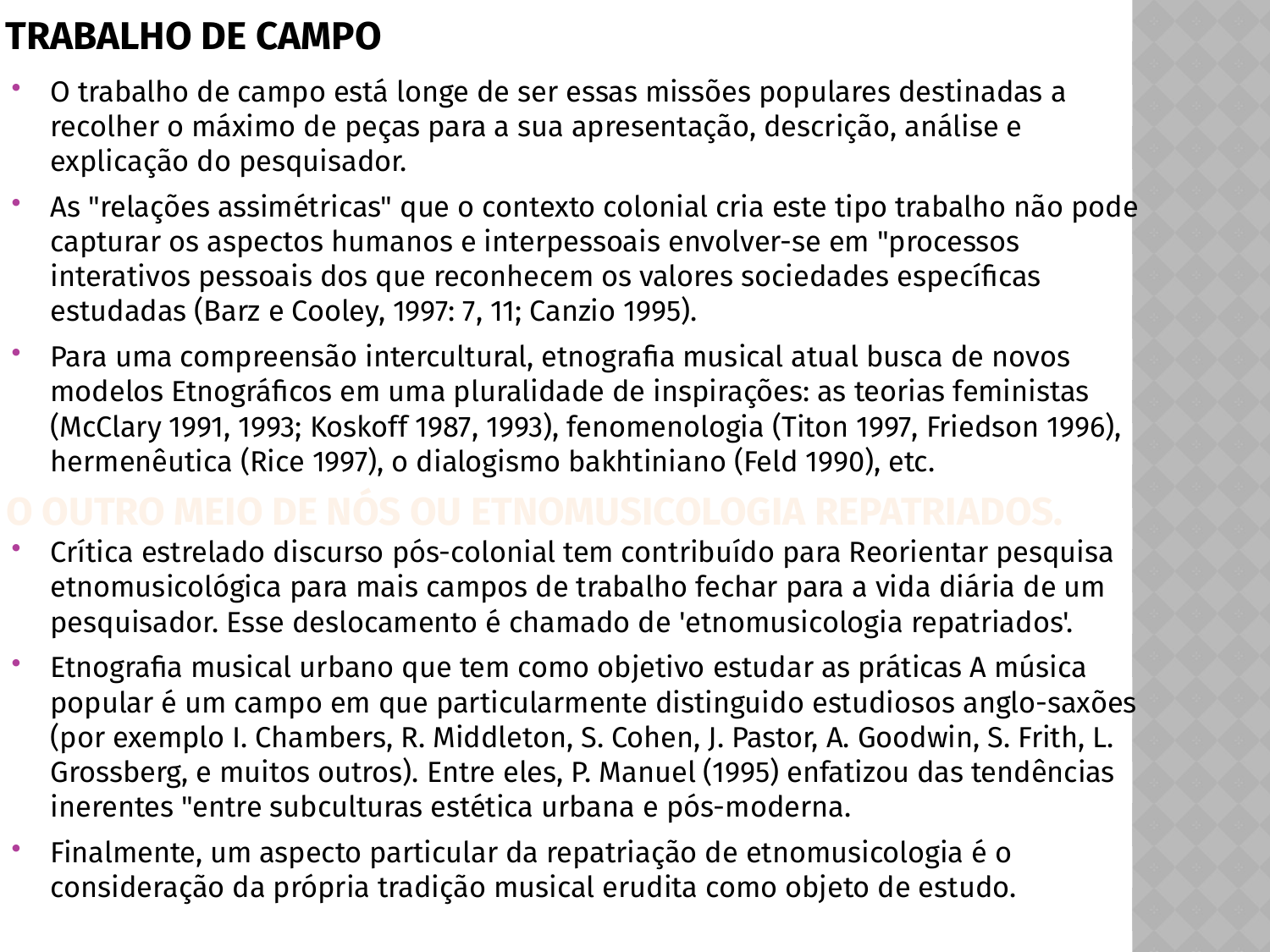

# Trabalho de Campo
O trabalho de campo está longe de ser essas missões populares destinadas a recolher o máximo de peças para a sua apresentação, descrição, análise e explicação do pesquisador.
As "relações assimétricas" que o contexto colonial cria este tipo trabalho não pode capturar os aspectos humanos e interpessoais envolver-se em "processos interativos pessoais dos que reconhecem os valores sociedades específicas estudadas (Barz e Cooley, 1997: 7, 11; Canzio 1995).
Para uma compreensão intercultural, etnografia musical atual busca de novos modelos Etnográficos em uma pluralidade de inspirações: as teorias feministas (McClary 1991, 1993; Koskoff 1987, 1993), fenomenologia (Titon 1997, Friedson 1996), hermenêutica (Rice 1997), o dialogismo bakhtiniano (Feld 1990), etc.

Crítica estrelado discurso pós-colonial tem contribuído para Reorientar pesquisa etnomusicológica para mais campos de trabalho fechar para a vida diária de um pesquisador. Esse deslocamento é chamado de 'etnomusicologia repatriados'.
Etnografia musical urbano que tem como objetivo estudar as práticas A música popular é um campo em que particularmente distinguido estudiosos anglo-saxões (por exemplo I. Chambers, R. Middleton, S. Cohen, J. Pastor, A. Goodwin, S. Frith, L. Grossberg, e muitos outros). Entre eles, P. Manuel (1995) enfatizou das tendências inerentes "entre subculturas estética urbana e pós-moderna.
Finalmente, um aspecto particular da repatriação de etnomusicologia é o consideração da própria tradição musical erudita como objeto de estudo.

O outro meio de nós ou etnomusicologia repatriados.